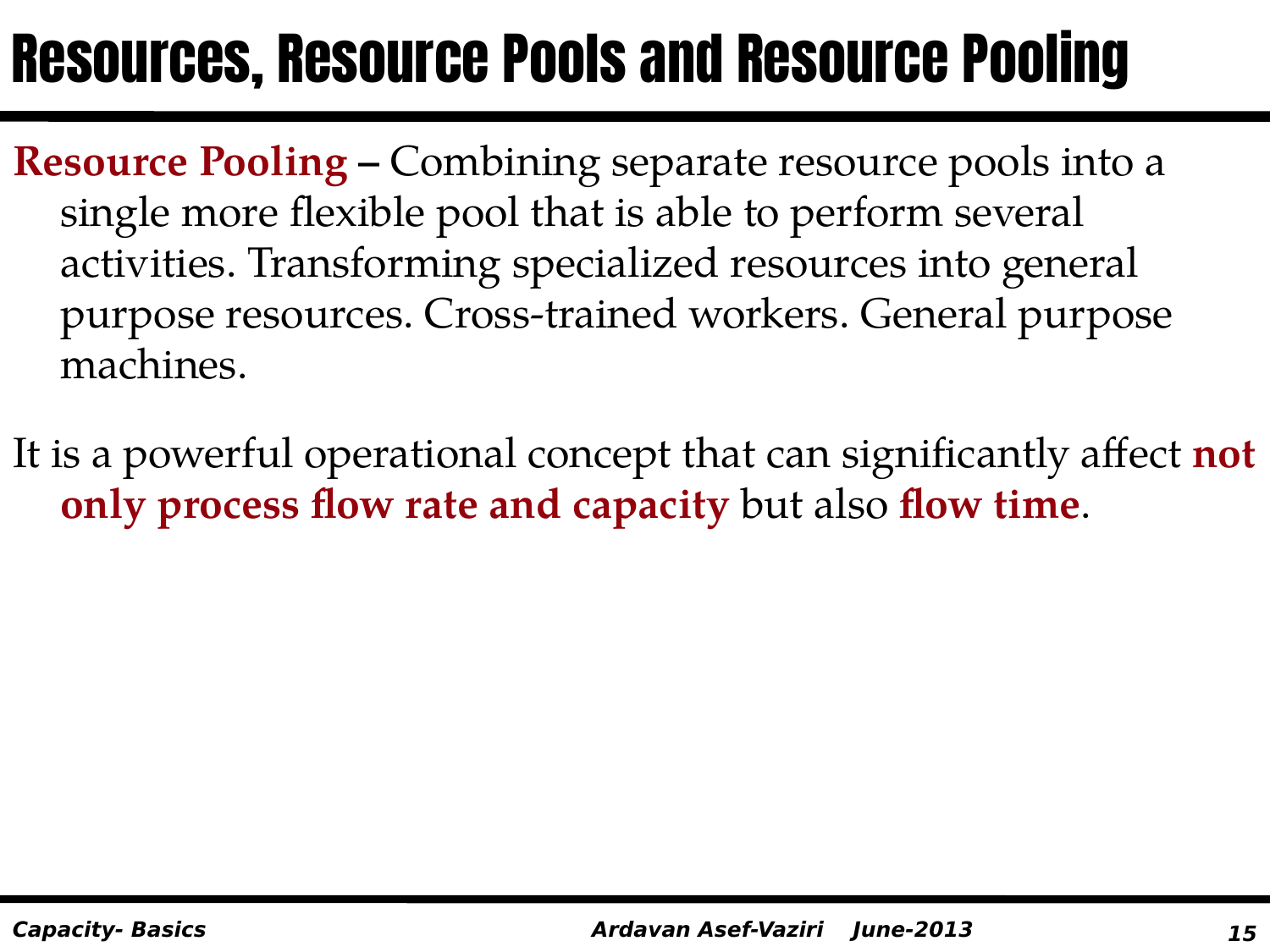

# Resources, Resource Pools and Resource Pooling
Resource Pooling – Combining separate resource pools into a single more flexible pool that is able to perform several activities. Transforming specialized resources into general purpose resources. Cross-trained workers. General purpose machines.

It is a powerful operational concept that can significantly affect not only process flow rate and capacity but also flow time.